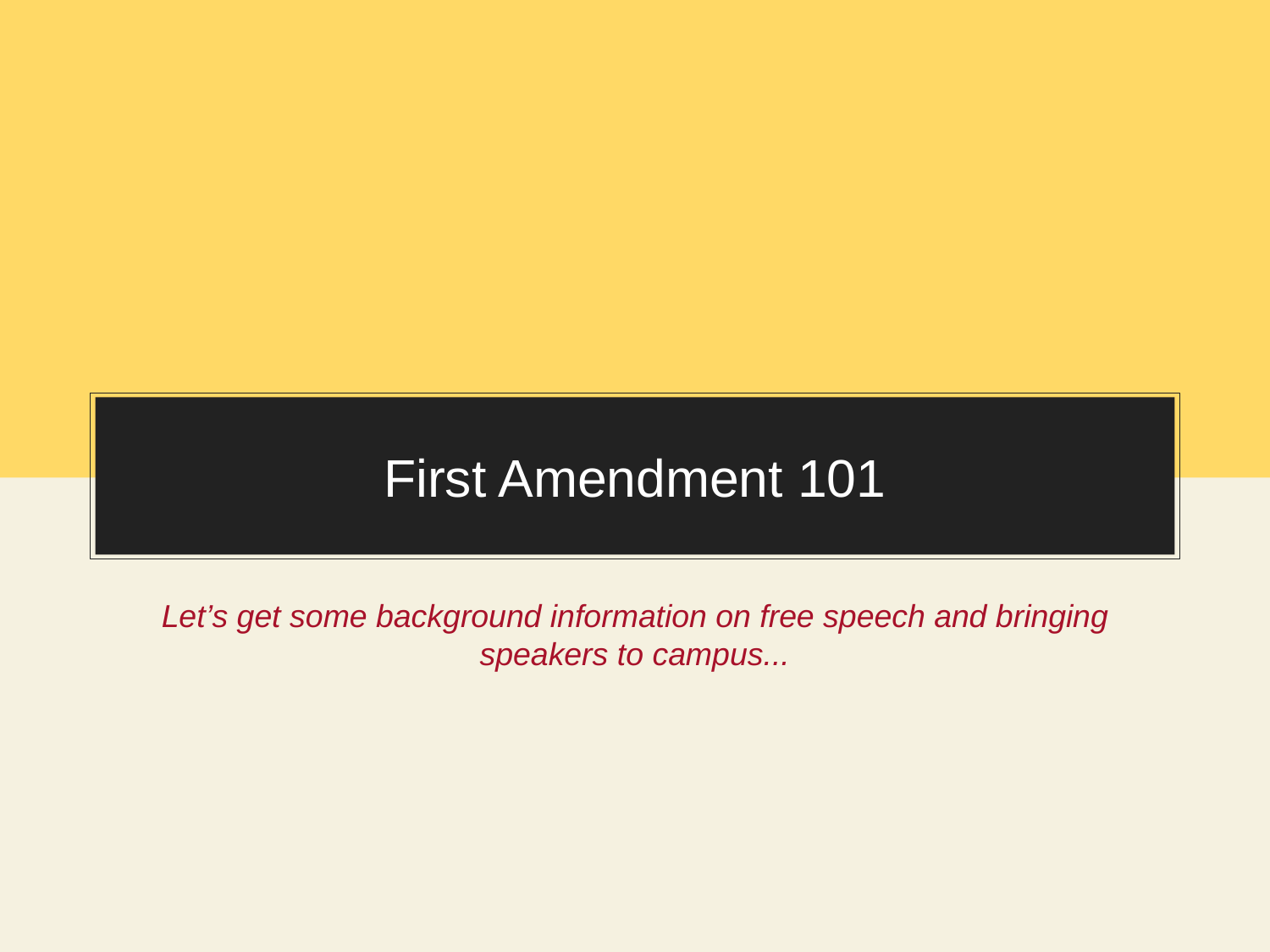

# First Amendment 101
Let’s get some background information on free speech and bringing speakers to campus...